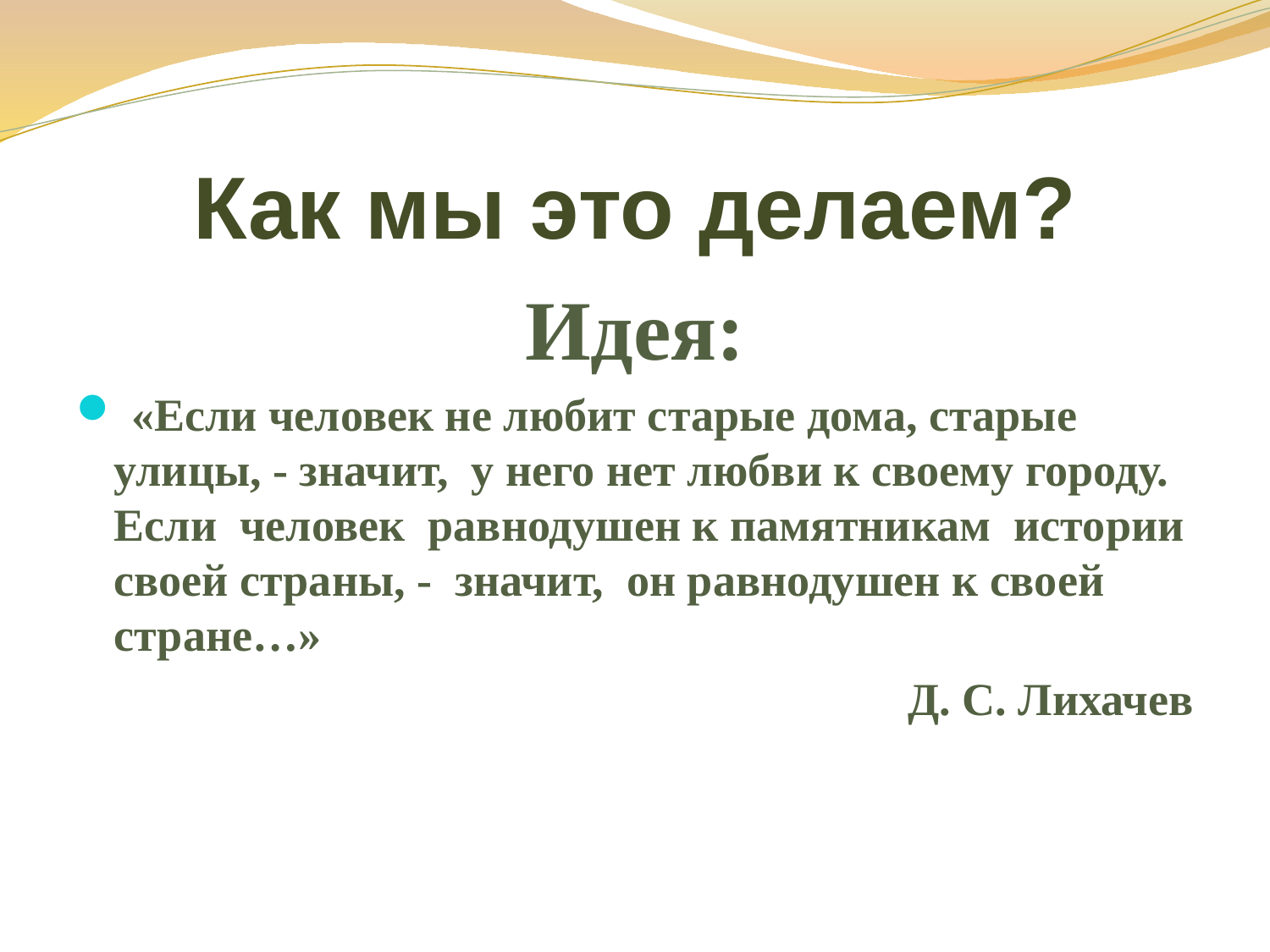

# Как мы это делаем?
Идея:
 «Если человек не любит старые дома, старые  улицы, - значит,  у него нет любви к своему городу. Если  человек  равнодушен к памятникам  истории своей страны, -  значит,  он равнодушен к своей стране…»
Д. С. Лихачев